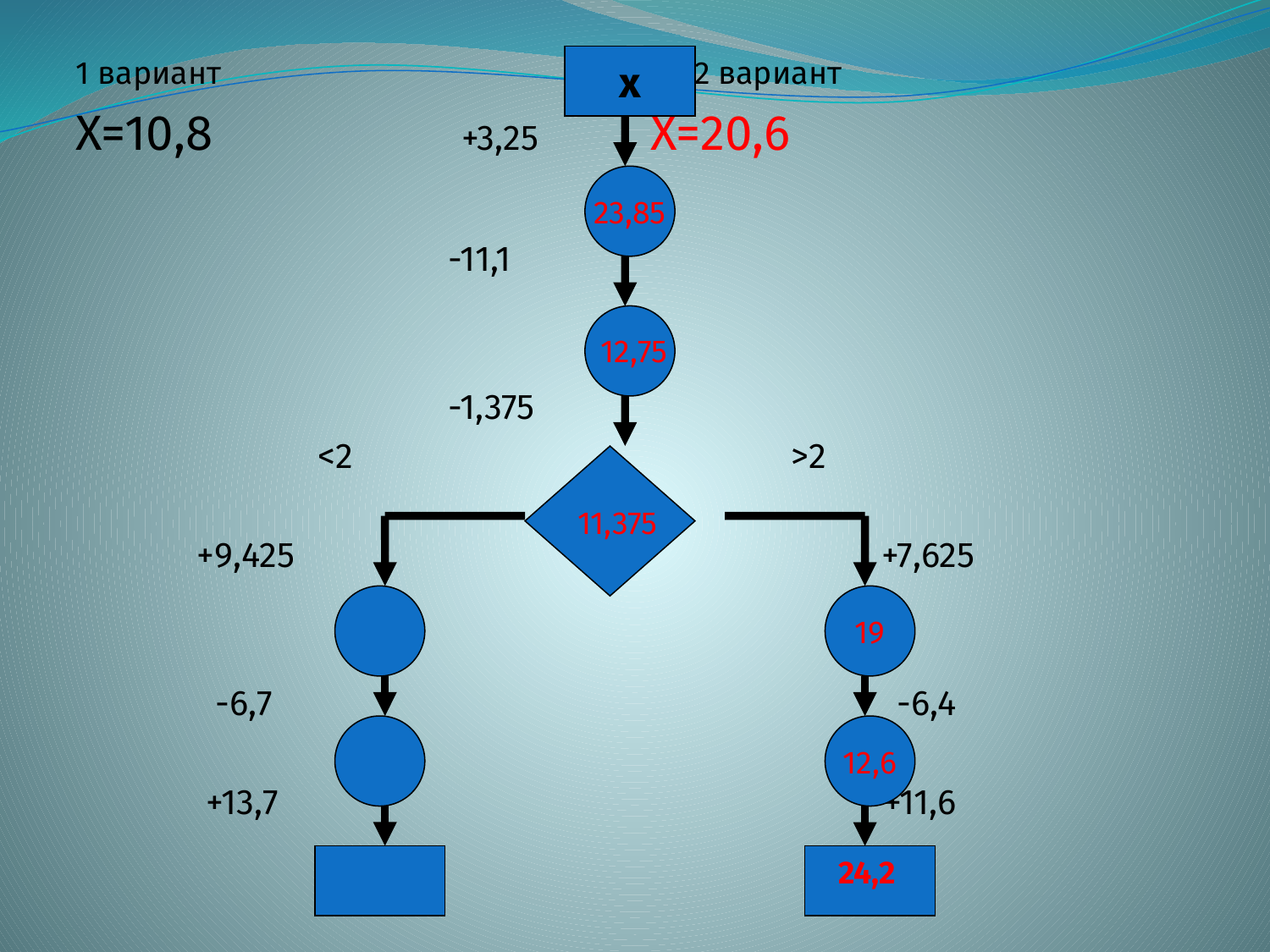

1 вариант                                                        2 вариант
Х=10,8                   +3,25            Х=20,6

                                        -11,1

                                        -1,375
                          <2                                               >2

             +9,425                                                               +7,625

               -6,7                                                                   -6,4

              +13,7                                                                 +11,6

х

23,85

12,75

11,375

19

12,6

24,2